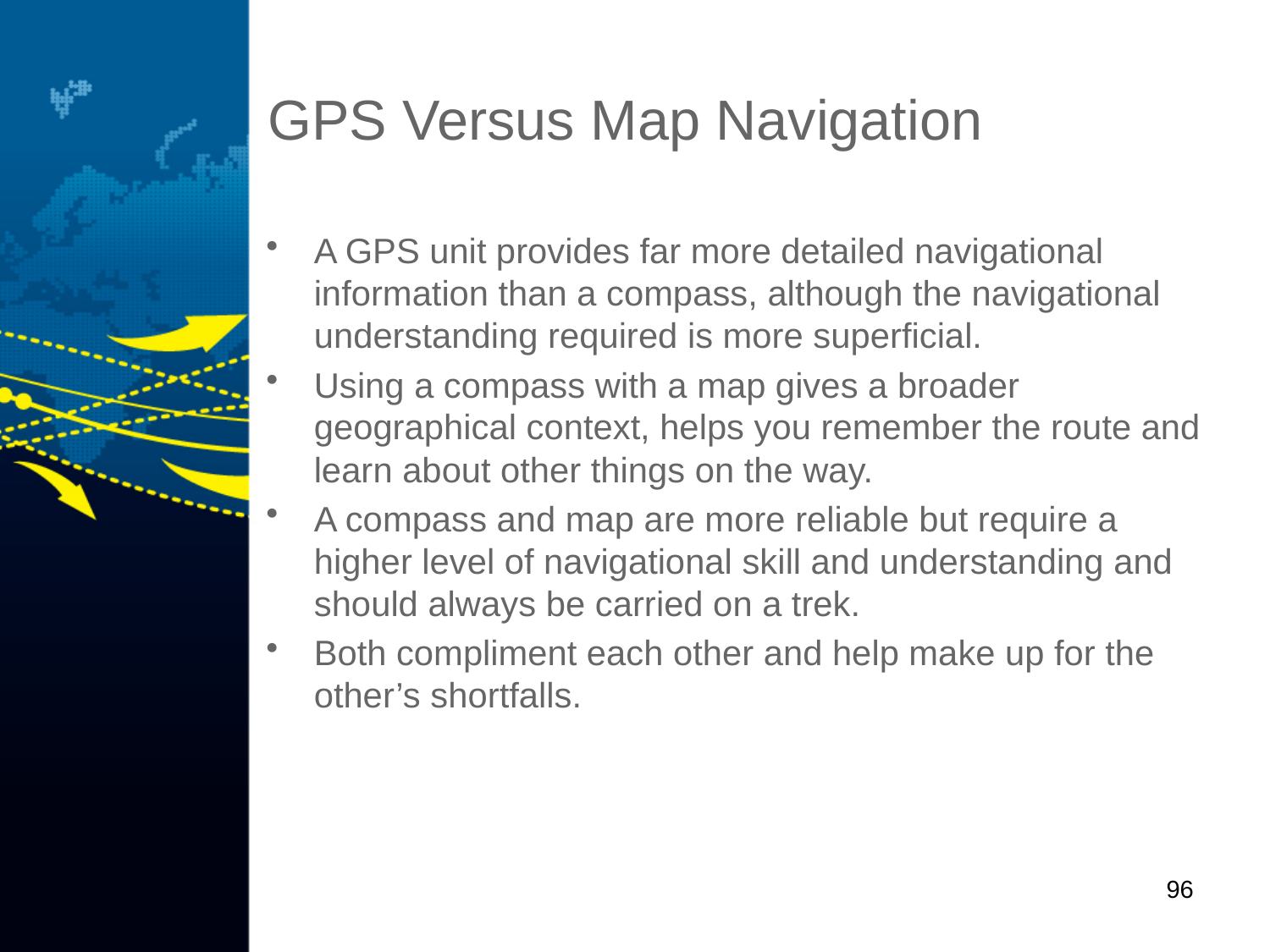

# GPS Versus Map Navigation
A GPS unit provides far more detailed navigational information than a compass, although the navigational understanding required is more superficial.
Using a compass with a map gives a broader geographical context, helps you remember the route and learn about other things on the way.
A compass and map are more reliable but require a higher level of navigational skill and understanding and should always be carried on a trek.
Both compliment each other and help make up for the other’s shortfalls.
96